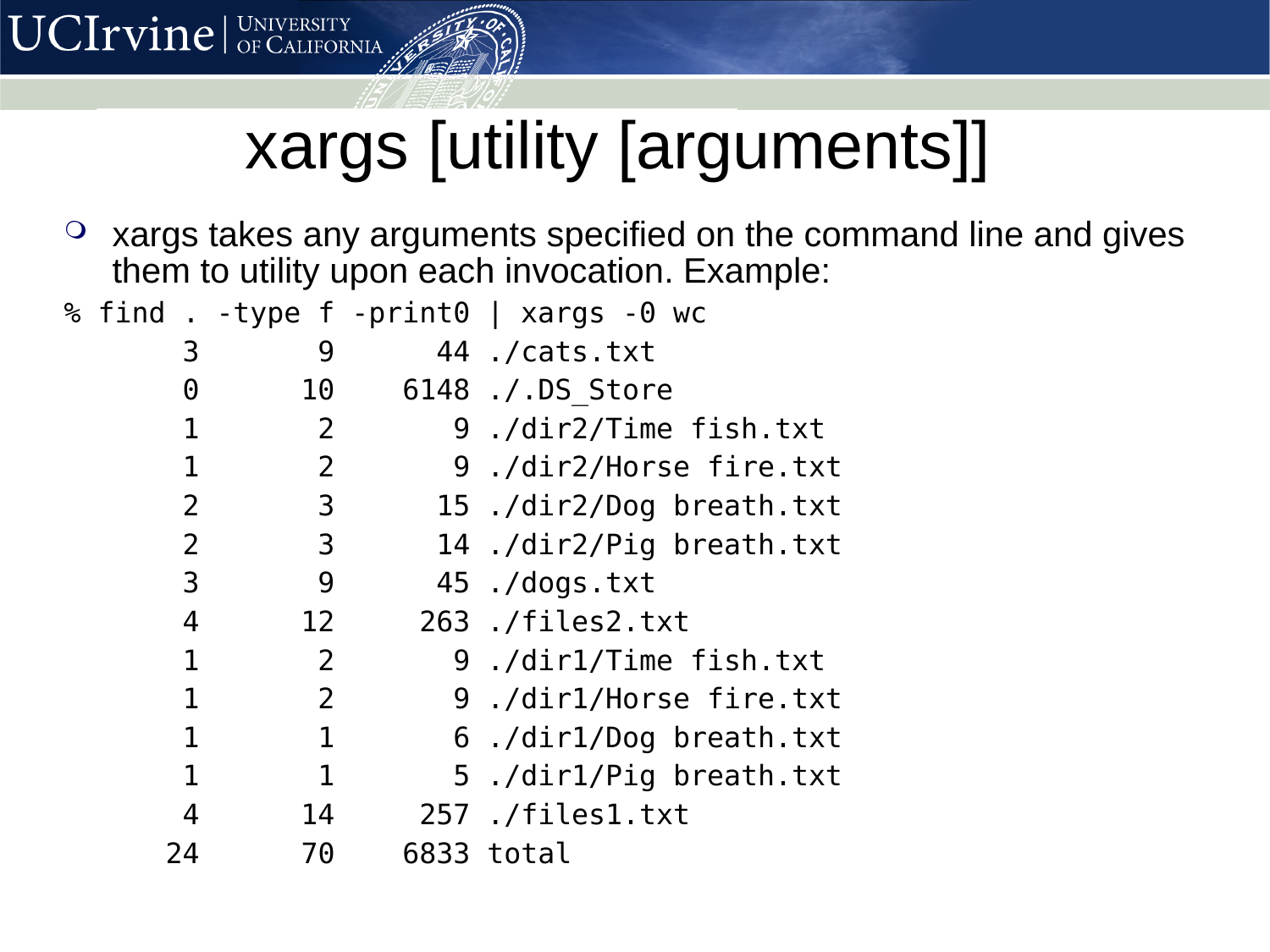

# xargs [utility [arguments]]
xargs takes any arguments specified on the command line and gives them to utility upon each invocation. Example:
% find . -type f -print0 | xargs -0 wc
       3       9      44 ./cats.txt
       0      10    6148 ./.DS_Store
       1       2       9 ./dir2/Time fish.txt
       1       2       9 ./dir2/Horse fire.txt
       2       3      15 ./dir2/Dog breath.txt
       2       3      14 ./dir2/Pig breath.txt
       3       9      45 ./dogs.txt
       4      12     263 ./files2.txt
       1       2       9 ./dir1/Time fish.txt
       1       2       9 ./dir1/Horse fire.txt
       1       1       6 ./dir1/Dog breath.txt
       1       1       5 ./dir1/Pig breath.txt
       4      14     257 ./files1.txt
      24      70    6833 total